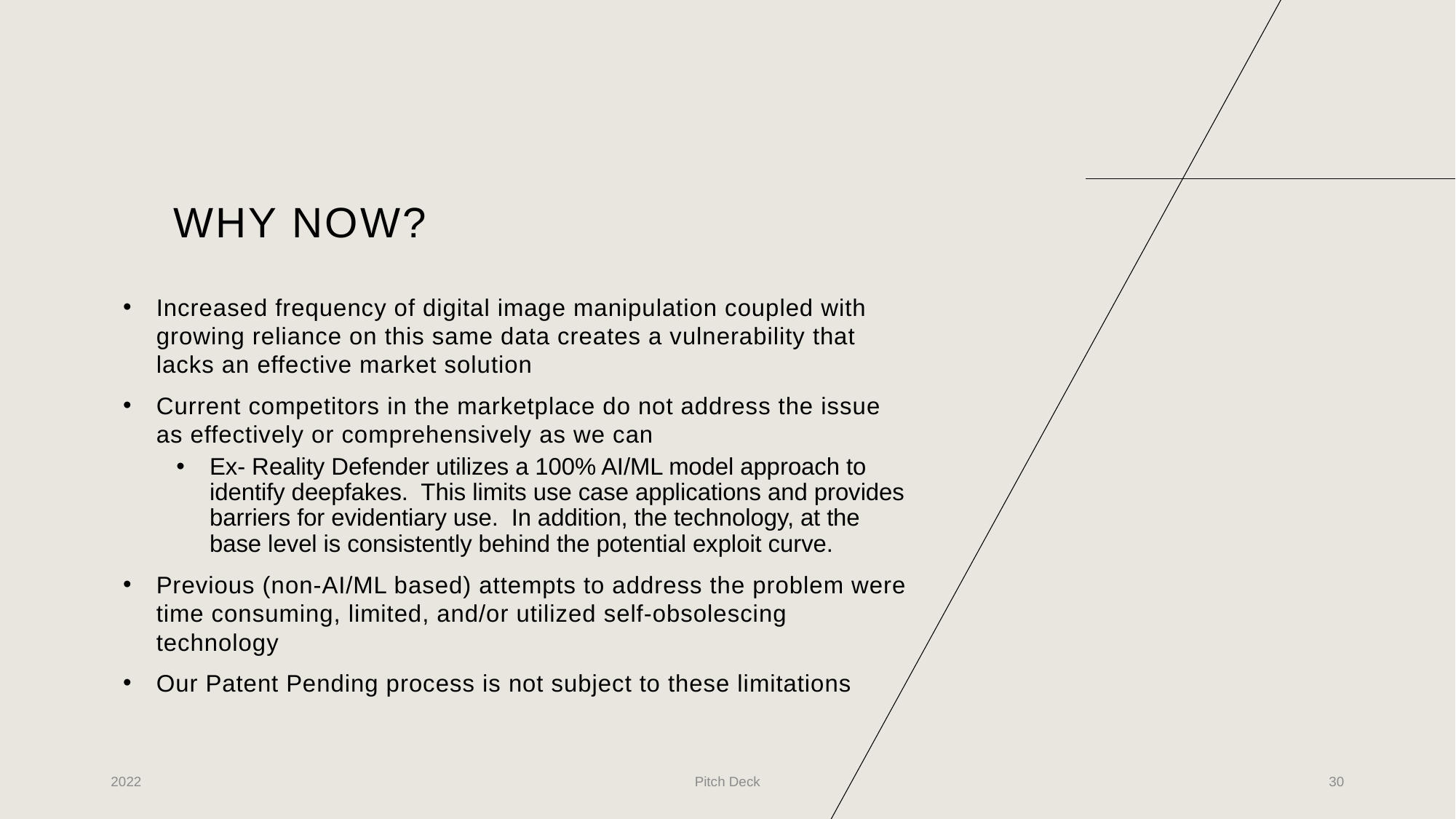

# Why now?
Increased frequency of digital image manipulation coupled with growing reliance on this same data creates a vulnerability that lacks an effective market solution
Current competitors in the marketplace do not address the issue as effectively or comprehensively as we can
Ex- Reality Defender utilizes a 100% AI/ML model approach to identify deepfakes.  This limits use case applications and provides barriers for evidentiary use.  In addition, the technology, at the base level is consistently behind the potential exploit curve.
Previous (non-AI/ML based) attempts to address the problem were time consuming, limited, and/or utilized self-obsolescing technology
Our Patent Pending process is not subject to these limitations

2022
Pitch Deck
30